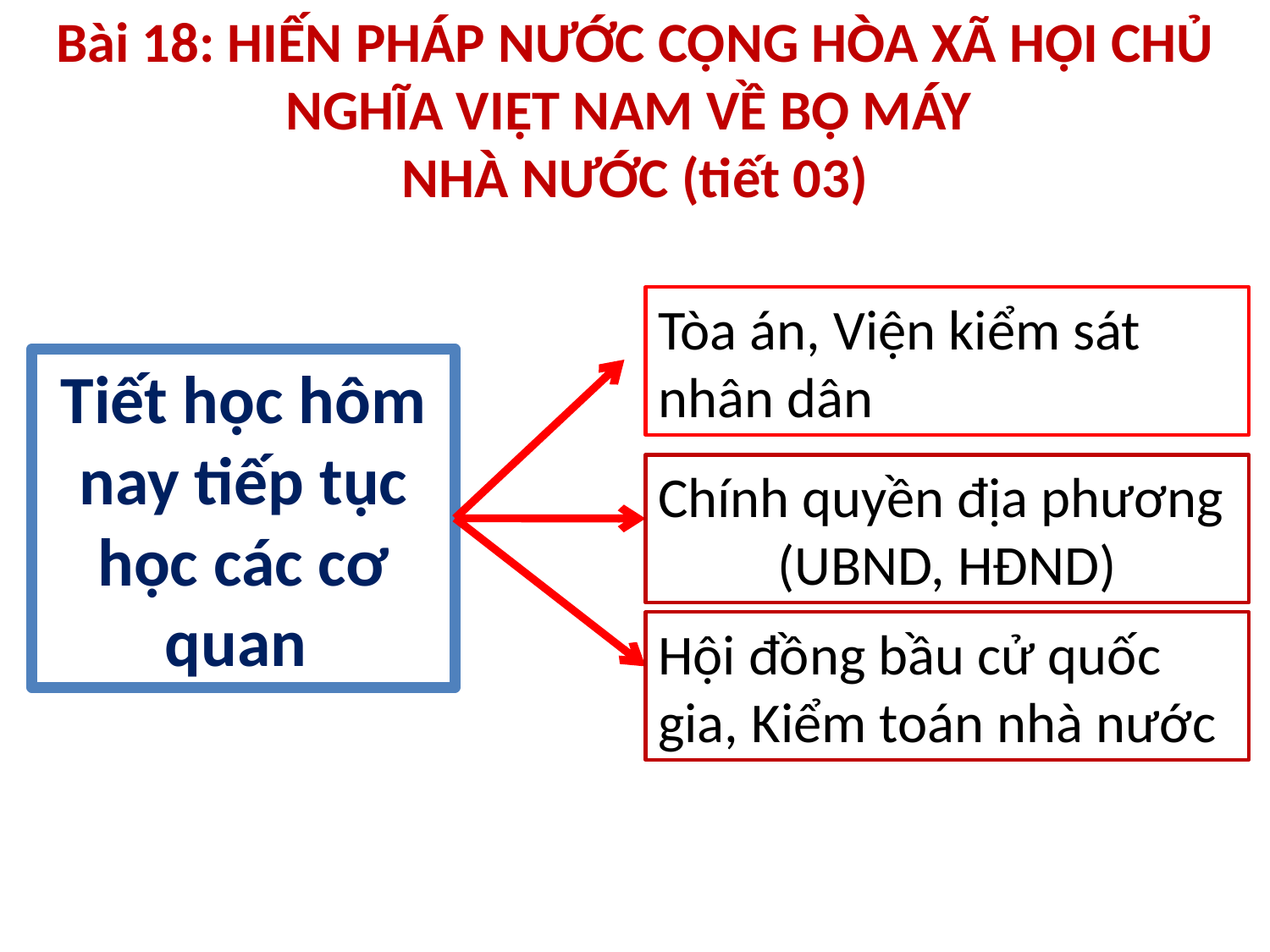

Bài 18: HIẾN PHÁP NƯỚC CỘNG HÒA XÃ HỘI CHỦ NGHĨA VIỆT NAM VỀ BỘ MÁY
NHÀ NƯỚC (tiết 03)
Tòa án, Viện kiểm sát nhân dân
# Tiết học hôm nay tiếp tục học các cơ quan
Chính quyền địa phương
(UBND, HĐND)
Hội đồng bầu cử quốc gia, Kiểm toán nhà nước